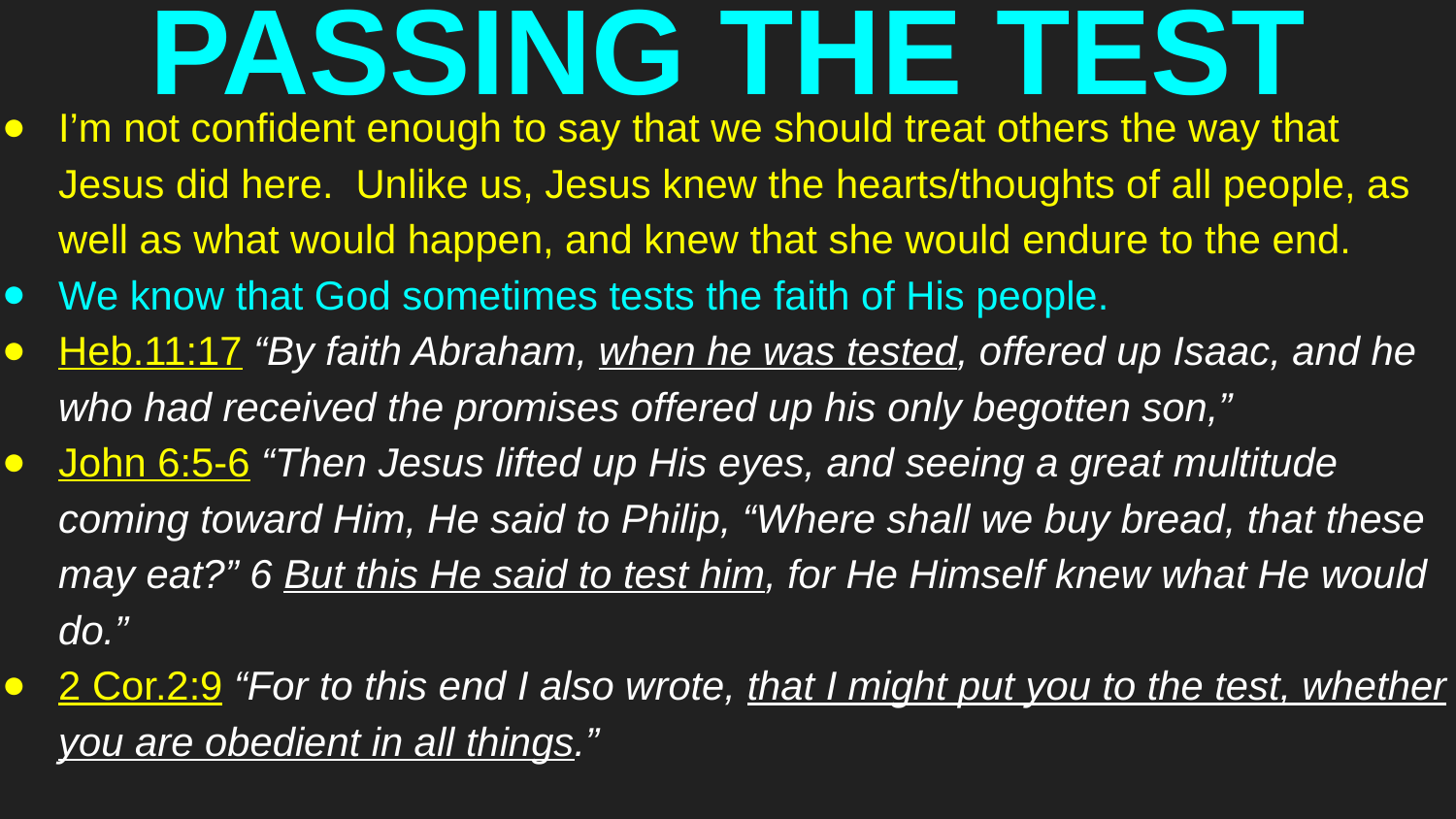

# PASSING THE TEST
I’m not confident enough to say that we should treat others the way that Jesus did here.  Unlike us, Jesus knew the hearts/thoughts of all people, as well as what would happen, and knew that she would endure to the end.
We know that God sometimes tests the faith of His people.
Heb.11:17 “By faith Abraham, when he was tested, offered up Isaac, and he who had received the promises offered up his only begotten son,”
John 6:5-6 “Then Jesus lifted up His eyes, and seeing a great multitude coming toward Him, He said to Philip, “Where shall we buy bread, that these may eat?” 6 But this He said to test him, for He Himself knew what He would do.”
2 Cor.2:9 “For to this end I also wrote, that I might put you to the test, whether you are obedient in all things.”